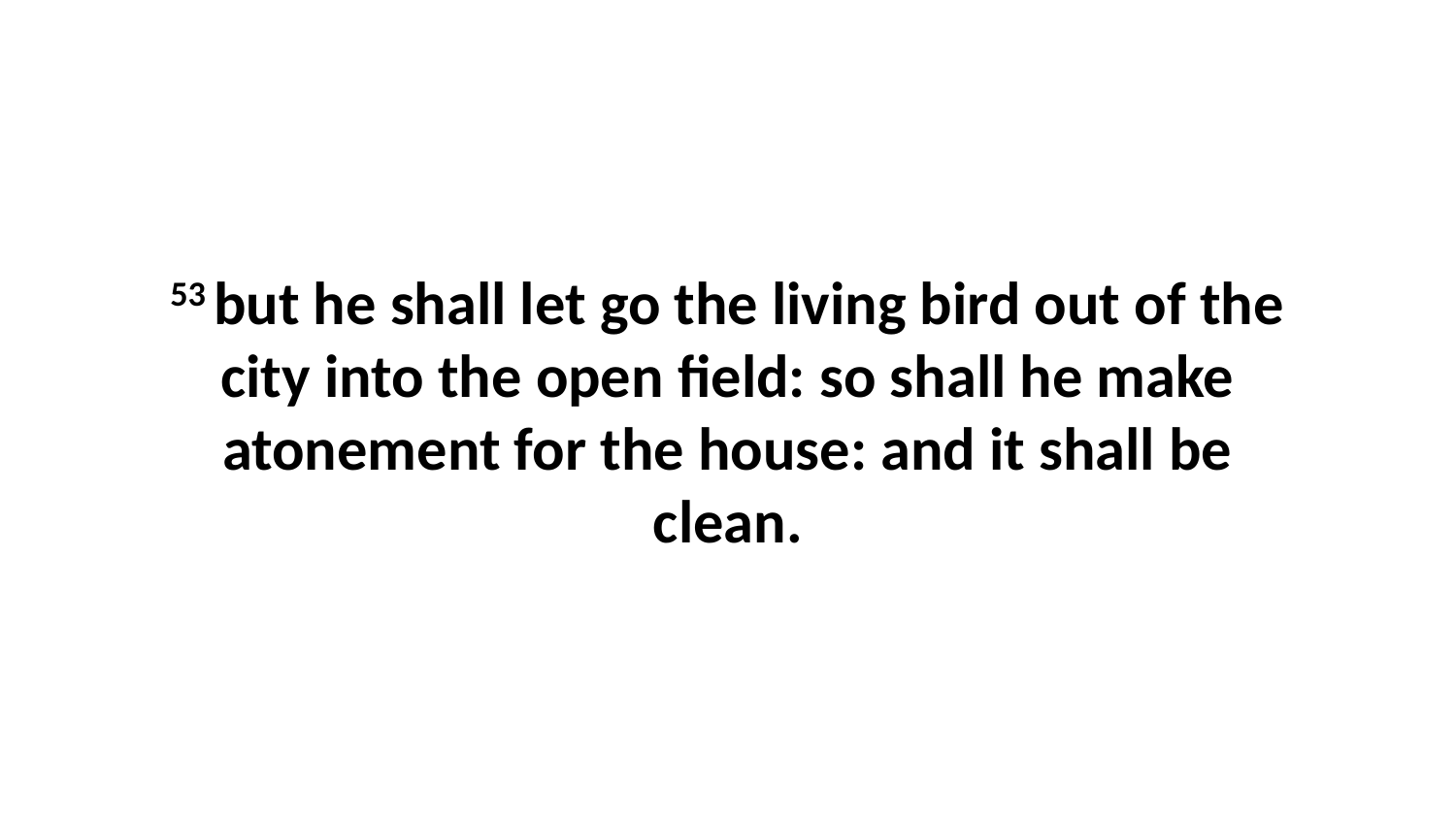

53 but he shall let go the living bird out of the city into the open field: so shall he make atonement for the house: and it shall be clean.